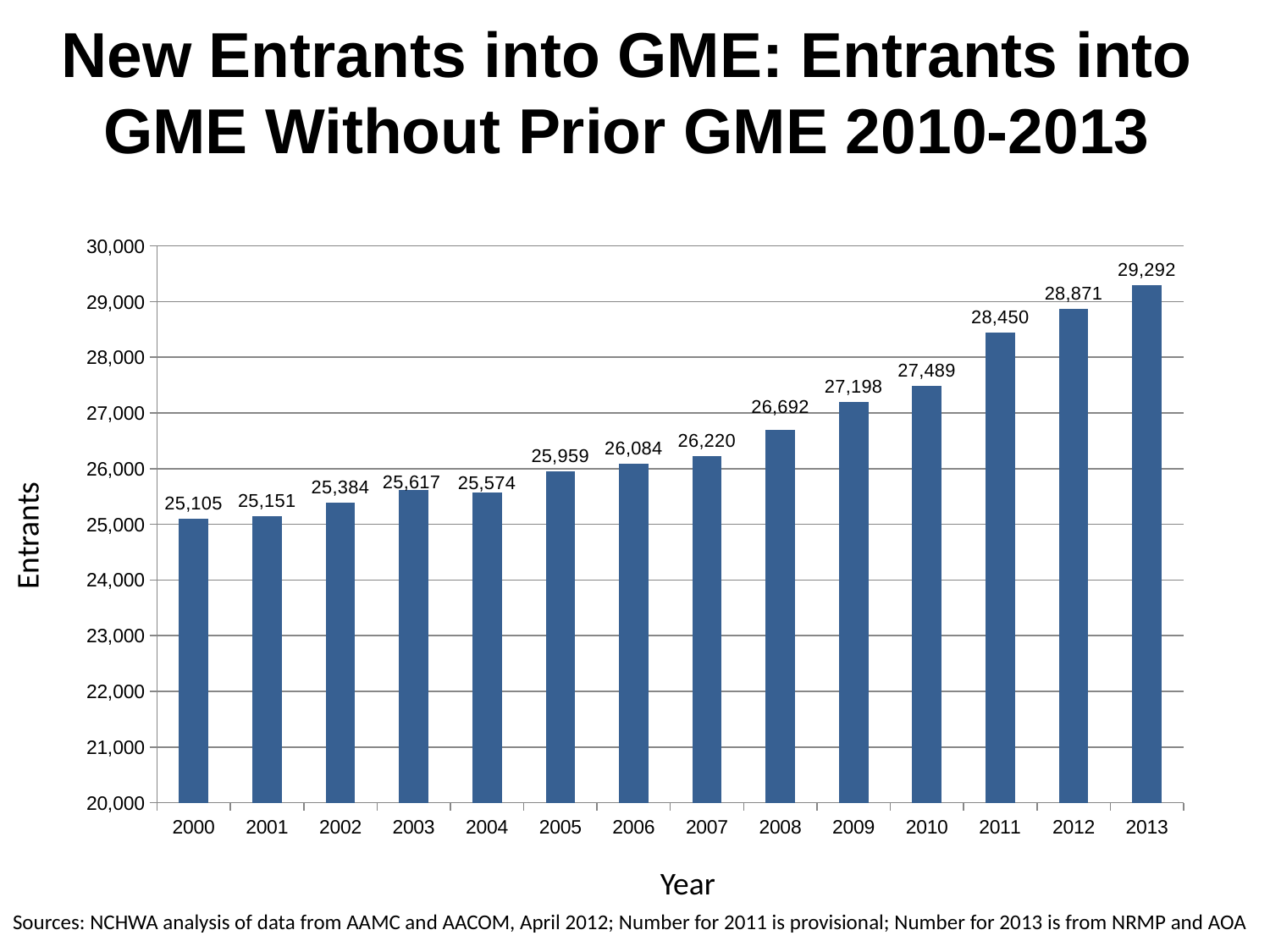

# New Entrants into GME: Entrants into GME Without Prior GME 2010-2013

### Chart

| Category | Entrants  |
|---|---|
| 2000.0 | 25105.0 |
| 2001.0 | 25151.0 |
| 2002.0 | 25384.0 |
| 2003.0 | 25617.0 |
| 2004.0 | 25574.0 |
| 2005.0 | 25959.0 |
| 2006.0 | 26084.0 |
| 2007.0 | 26220.0 |
| 2008.0 | 26692.0 |
| 2009.0 | 27198.0 |
| 2010.0 | 27489.0 |
| 2011.0 | 28450.0 |
| 2012.0 | 28871.0 |
| 2013.0 | 29292.0 |
Entrants
Year
Sources: NCHWA analysis of data from AAMC and AACOM, April 2012; Number for 2011 is provisional; Number for 2013 is from NRMP and AOA